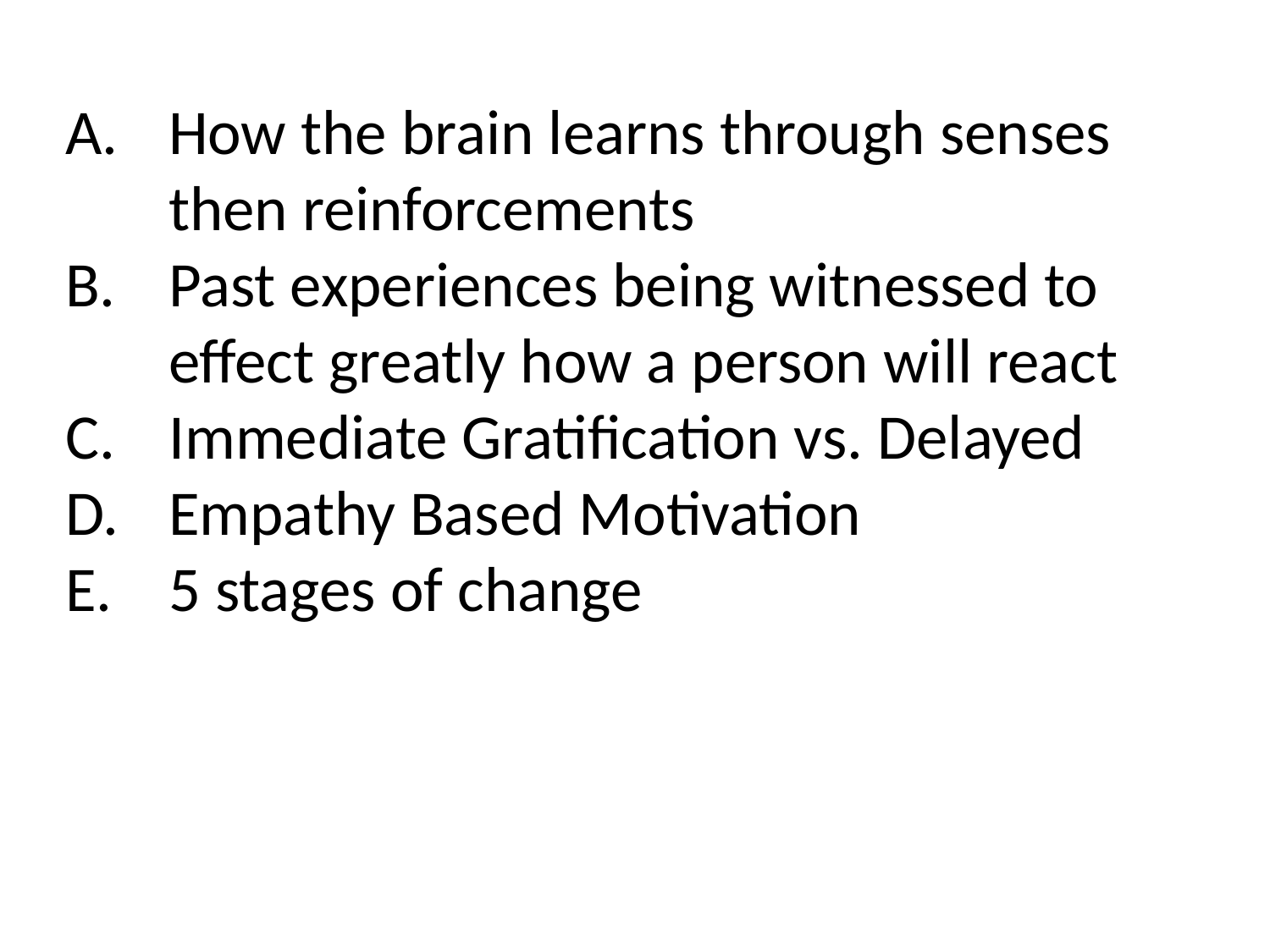

How the brain learns through senses then reinforcements
Past experiences being witnessed to effect greatly how a person will react
Immediate Gratification vs. Delayed
Empathy Based Motivation
5 stages of change